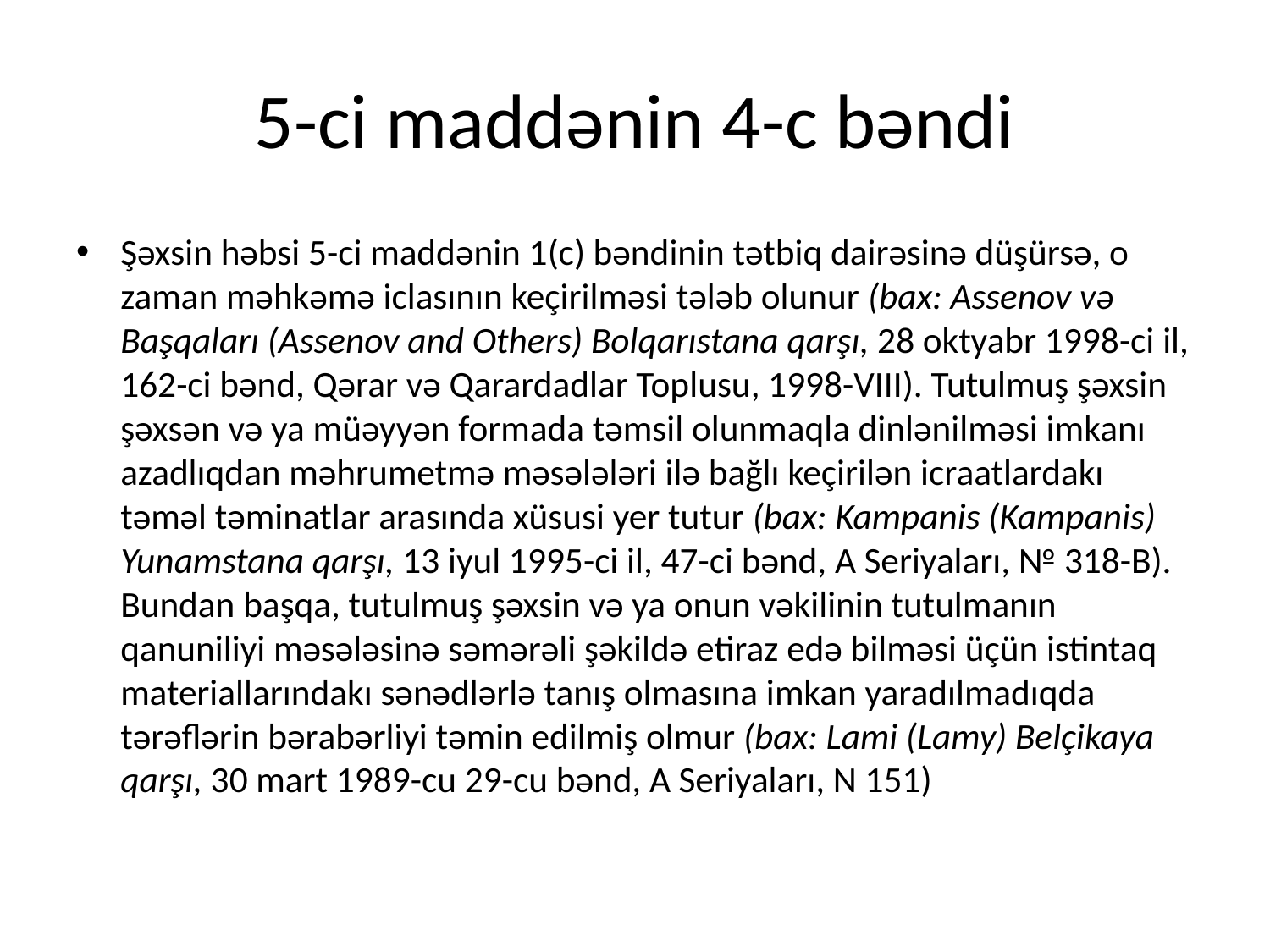

# 5-ci maddənin 4-c bəndi
Şəxsin həbsi 5-ci maddənin 1(c) bəndinin tətbiq dairəsinə düşürsə, о zaman məhkəmə iclasının keçirilməsi tələb olunur (bax: Assenov və Başqaları (Assenov and Others) Bolqarıstana qarşı, 28 oktyabr 1998-ci il, 162-ci bənd, Qərar və Qarardadlar Toplusu, 1998-VIII). Tutulmuş şəxsin şəxsən və ya müəyyən formada təmsil olunmaqla dinlənilməsi imkanı azadlıqdan məhrumetmə məsələləri ilə bağlı keçirilən icraatlardakı təməl təminatlar arasında xüsusi yer tutur (bax: Kampanis (Kampanis) Yunamstana qarşı, 13 iyul 1995-ci il, 47-ci bənd, A Seriyaları, № 318-B). Bundan başqa, tutulmuş şəxsin və ya onun vəkilinin tutulmanın qanuniliyi məsələsinə səmərəli şəkildə etiraz edə bilməsi üçün istintaq materiallarındakı sənədlərlə tanış olmasına imkan yaradılmadıqda tərəflərin bərаbərliyi təmin edilmiş olmur (bax: Lami (Lamy) Belçikaya qarşı, 30 mart 1989-cu 29-cu bənd, A Seriyaları, N 151)